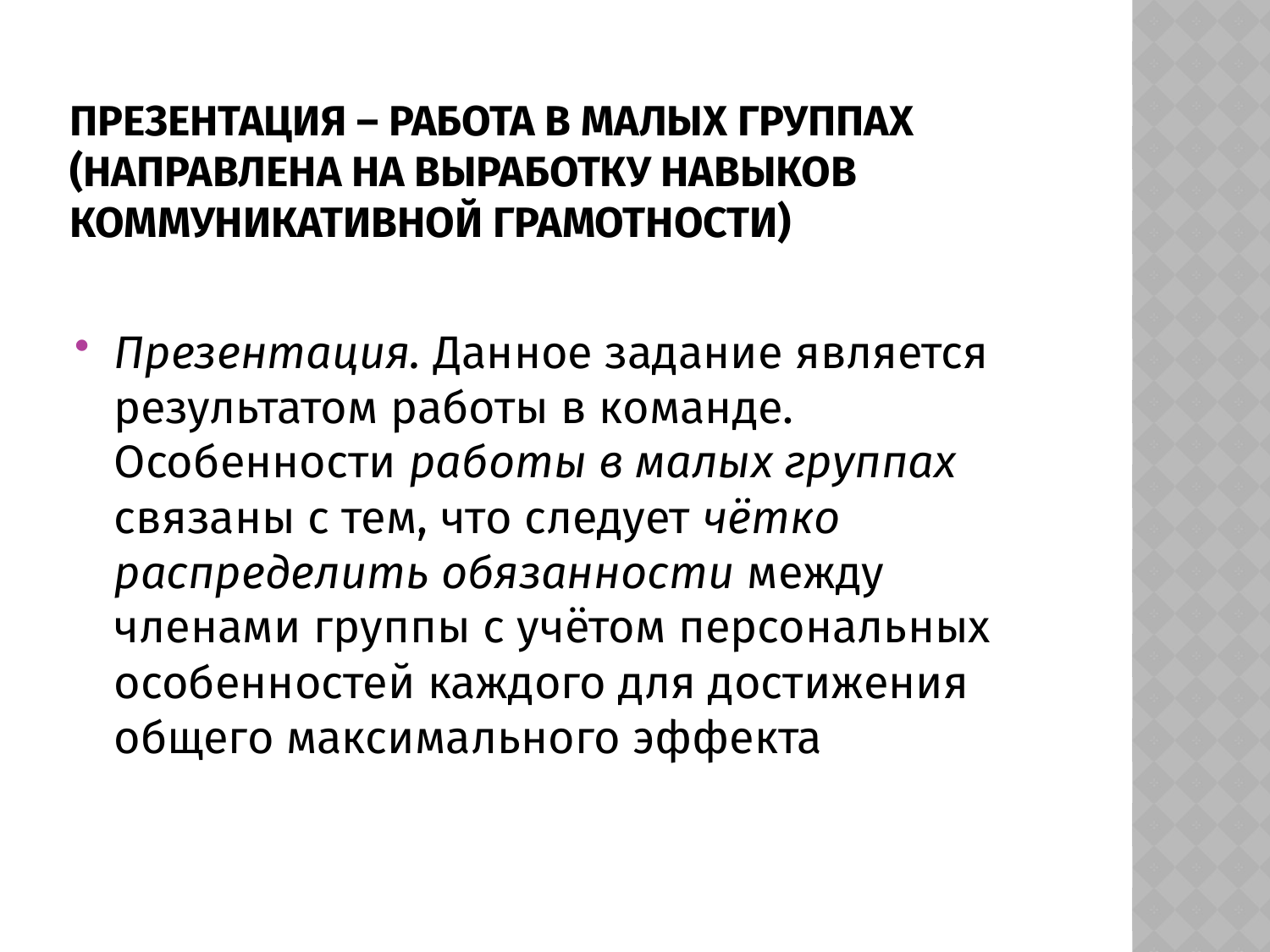

# Презентация – работа в малых группах (направлена на выработку навыков коммуникативной грамотности)
Презентация. Данное задание является результатом работы в команде. Особенности работы в малых группах  связаны с тем, что следует чётко распределить обязанности между членами группы с учётом персональных особенностей каждого для достижения общего максимального эффекта